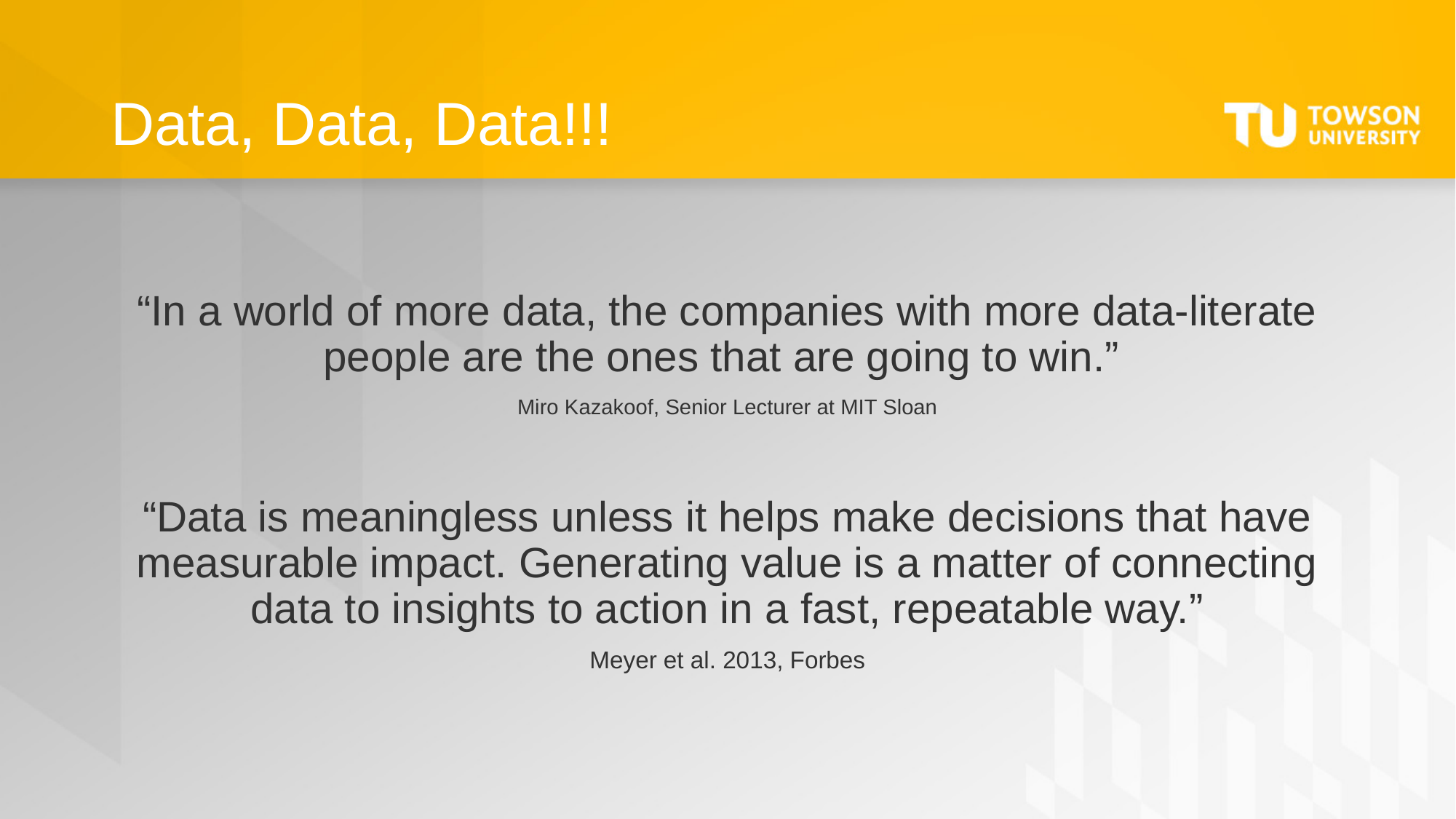

# Data, Data, Data!!!

“In a world of more data, the companies with more data-literate people are the ones that are going to win.”
Miro Kazakoof, Senior Lecturer at MIT Sloan

“Data is meaningless unless it helps make decisions that have measurable impact. Generating value is a matter of connecting data to insights to action in a fast, repeatable way.”
Meyer et al. 2013, Forbes